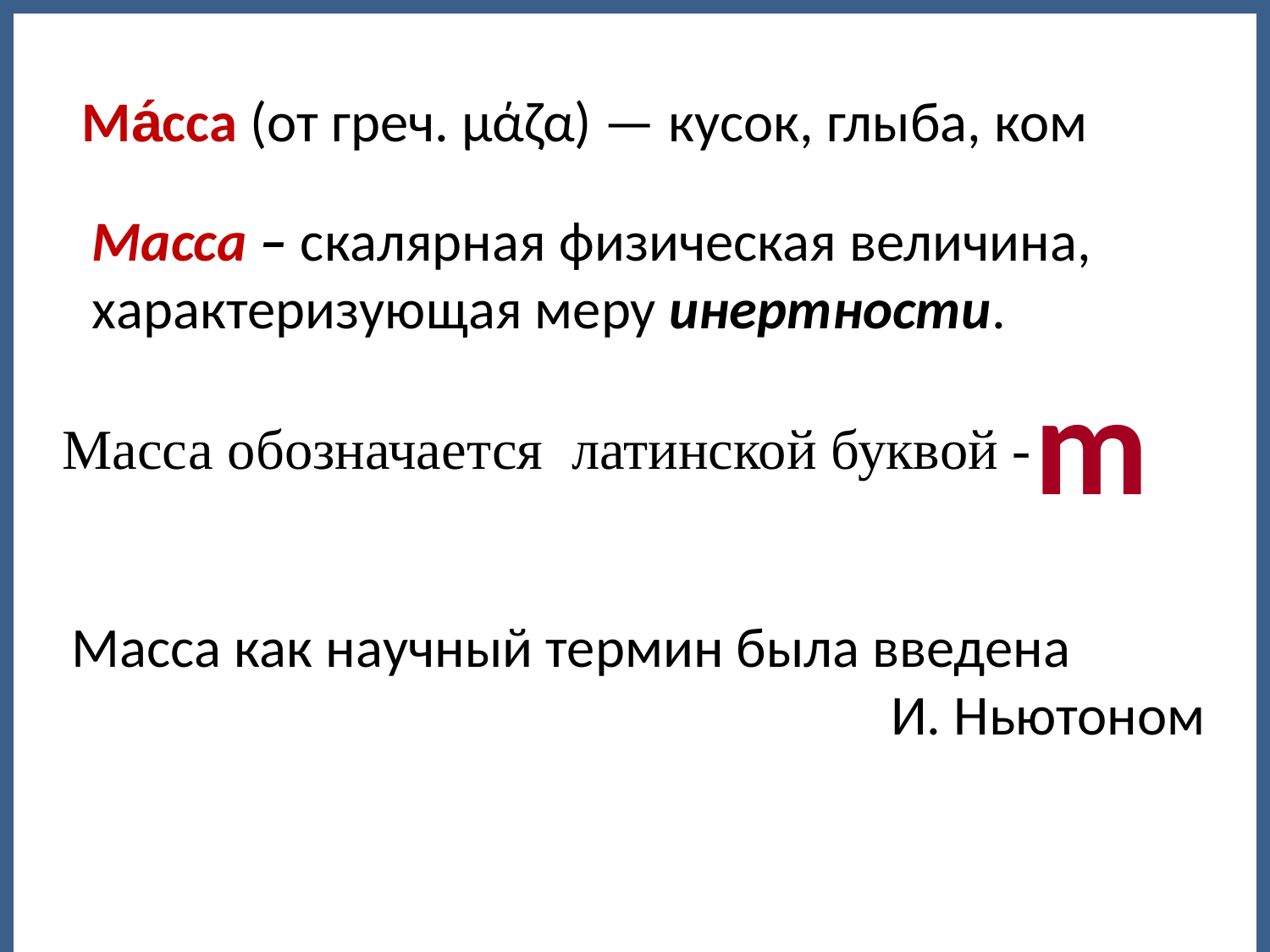

Ма́сса (от греч. μάζα) — кусок, глыба, ком
Масса – скалярная физическая величина, характеризующая меру инертности.
m
Масса обозначается  латинской буквой -
Масса как научный термин была введена
 И. Ньютоном